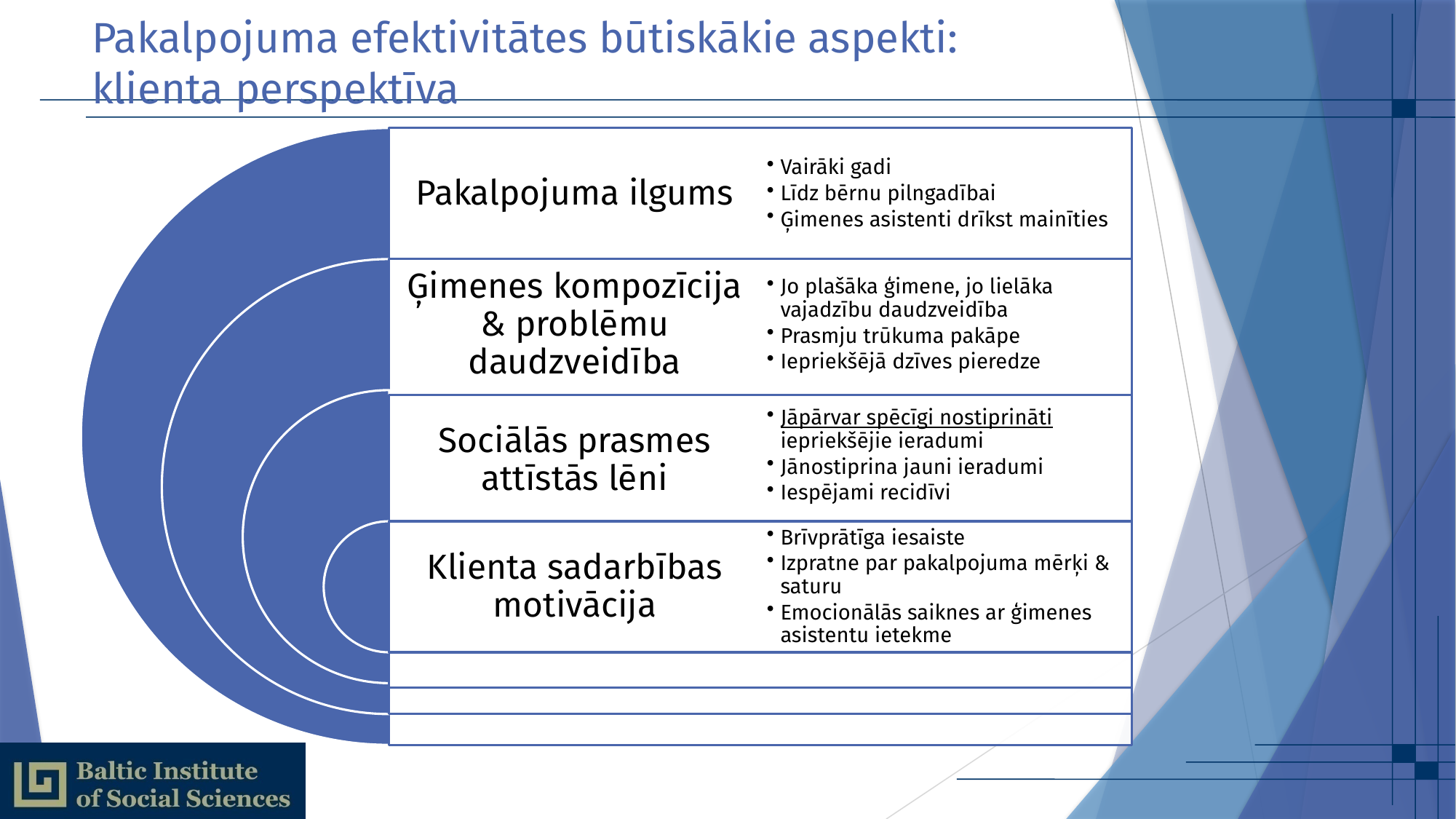

# Pakalpojuma efektivitātes būtiskākie aspekti: klienta perspektīva
Pakalpojuma ilgums
Ģimenes kompozīcija & problēmu daudzveidība
Sociālās prasmes attīstās lēni
Klienta sadarbības motivācija
Vairāki gadi
Līdz bērnu pilngadībai
Ģimenes asistenti drīkst mainīties
Jo plašāka ģimene, jo lielāka vajadzību daudzveidība
Prasmju trūkuma pakāpe
Iepriekšējā dzīves pieredze
Jāpārvar spēcīgi nostiprināti iepriekšējie ieradumi
Jānostiprina jauni ieradumi
Iespējami recidīvi
Brīvprātīga iesaiste
Izpratne par pakalpojuma mērķi & saturu
Emocionālās saiknes ar ģimenes asistentu ietekme